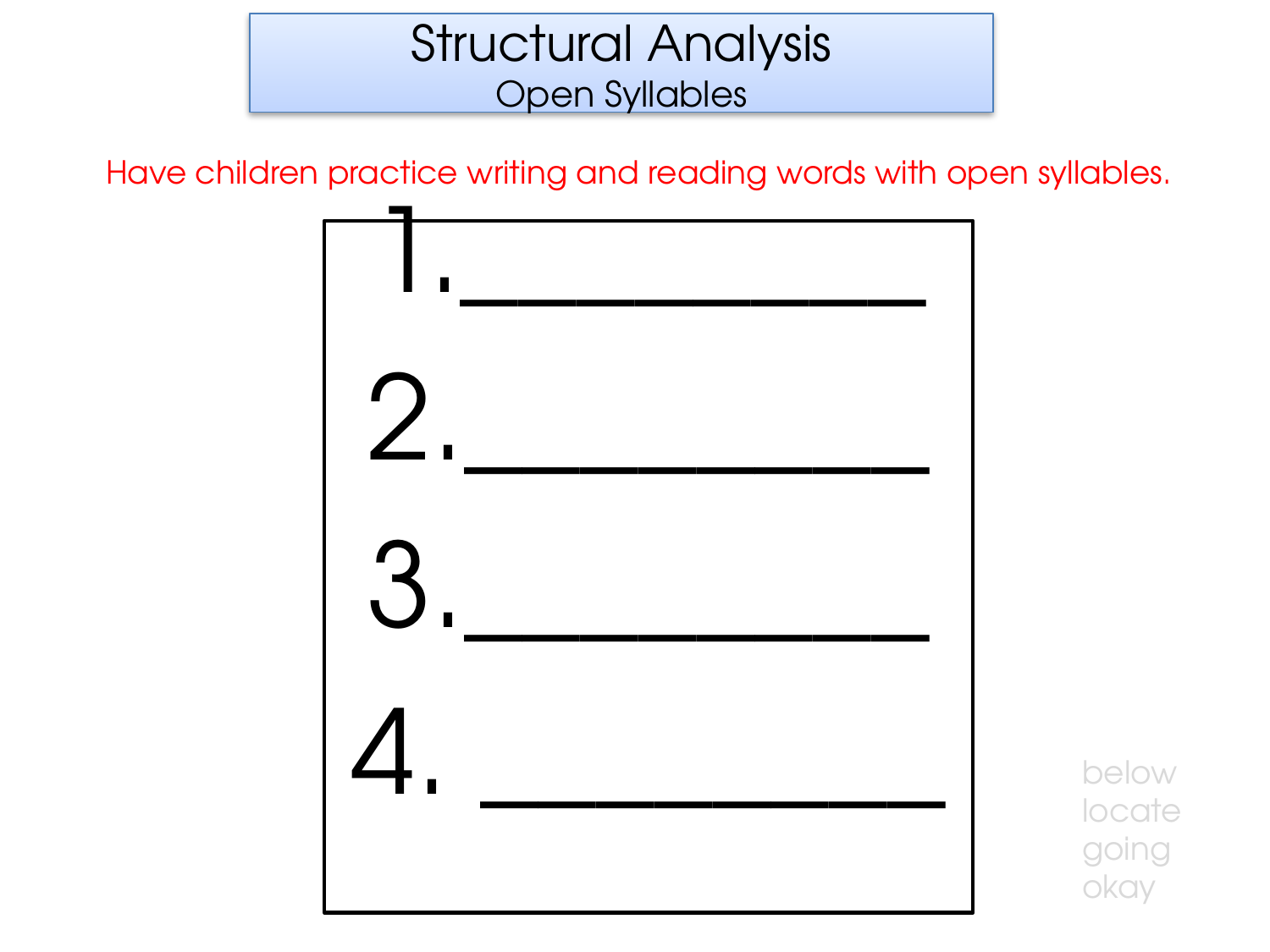

Structural Analysis
Open Syllables
Have children practice writing and reading words with open syllables.

1.________
2.________
3.________
4. ________

below
locate
going
okay